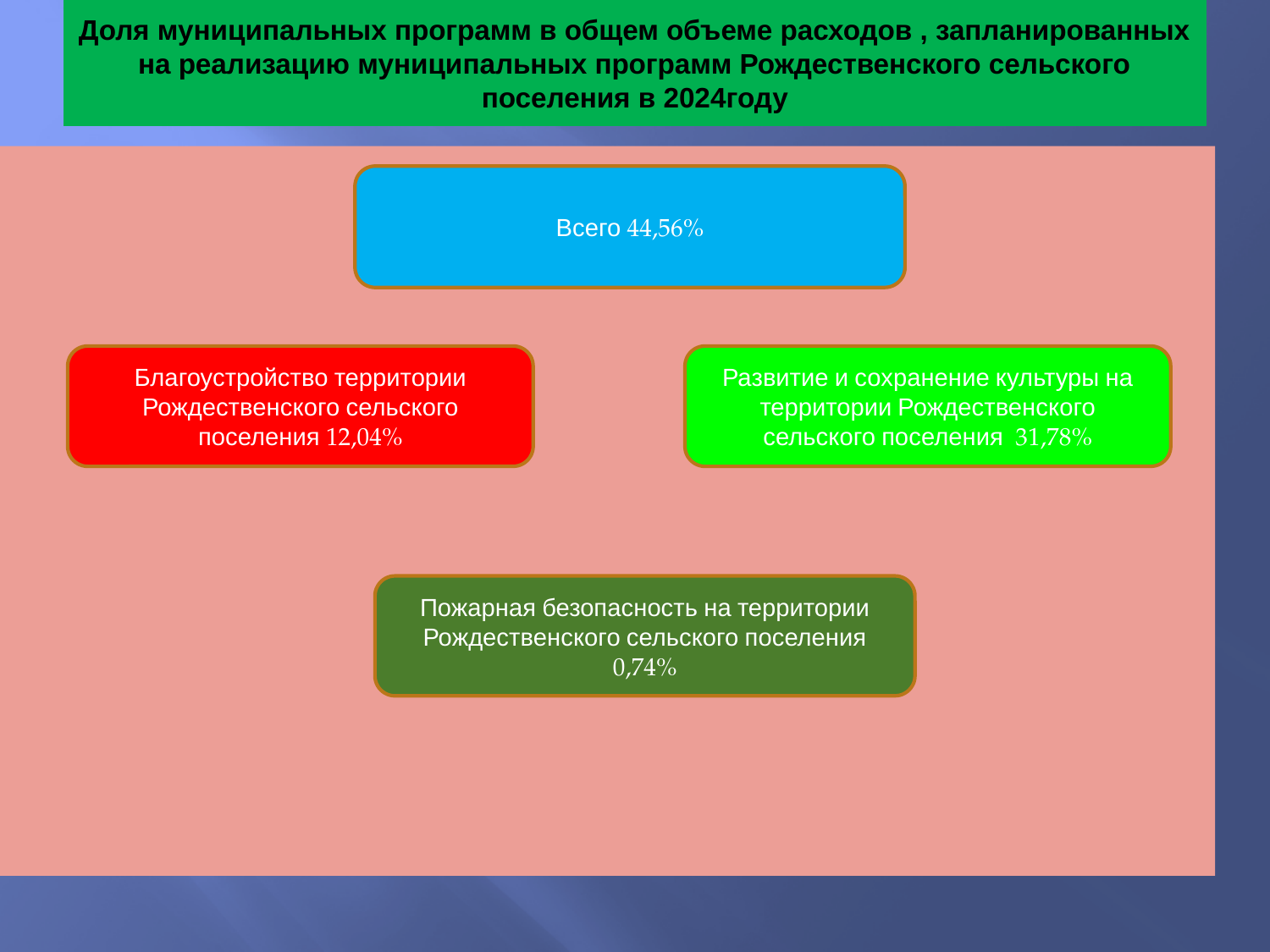

# Доля муниципальных программ в общем объеме расходов , запланированных на реализацию муниципальных программ Рождественского сельского поселения в 2024году

Всего 44,56%
Благоустройство территории Рождественского сельского поселения 12,04%
Развитие и сохранение культуры на территории Рождественского сельского поселения  31,78%
Пожарная безопасность на территории Рождественского сельского поселения 0,74%